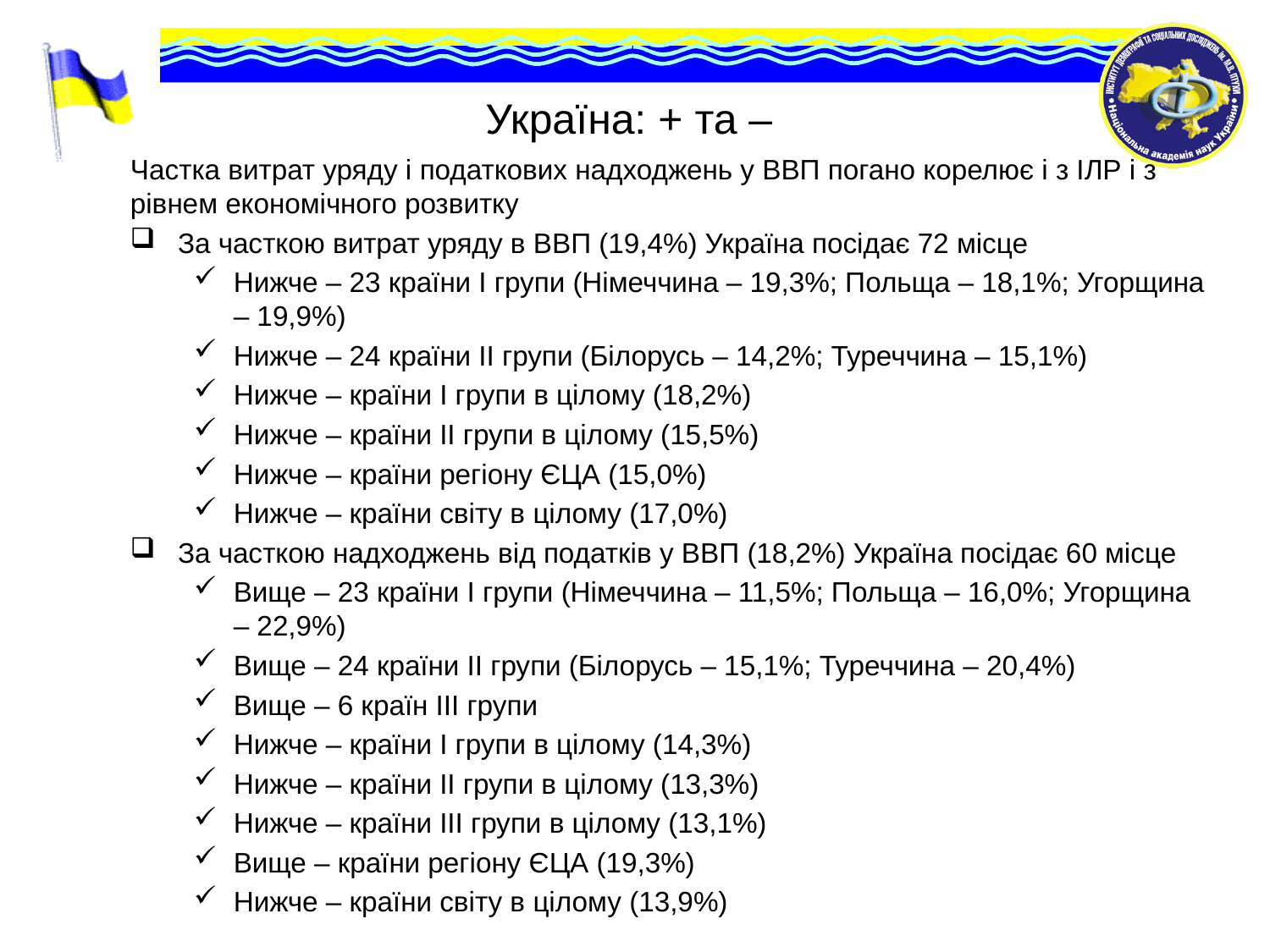

# Україна: + та –
Частка витрат уряду і податкових надходжень у ВВП погано корелює і з ІЛР і з рівнем економічного розвитку
За часткою витрат уряду в ВВП (19,4%) Україна посідає 72 місце
Нижче – 23 країни І групи (Німеччина – 19,3%; Польща – 18,1%; Угорщина – 19,9%)
Нижче – 24 країни ІІ групи (Білорусь – 14,2%; Туреччина – 15,1%)
Нижче – країни І групи в цілому (18,2%)
Нижче – країни ІІ групи в цілому (15,5%)
Нижче – країни регіону ЄЦА (15,0%)
Нижче – країни світу в цілому (17,0%)
За часткою надходжень від податків у ВВП (18,2%) Україна посідає 60 місце
Вище – 23 країни І групи (Німеччина – 11,5%; Польща – 16,0%; Угорщина – 22,9%)
Вище – 24 країни ІІ групи (Білорусь – 15,1%; Туреччина – 20,4%)
Вище – 6 країн ІІІ групи
Нижче – країни І групи в цілому (14,3%)
Нижче – країни ІІ групи в цілому (13,3%)
Нижче – країни ІІІ групи в цілому (13,1%)
Вище – країни регіону ЄЦА (19,3%)
Нижче – країни світу в цілому (13,9%)